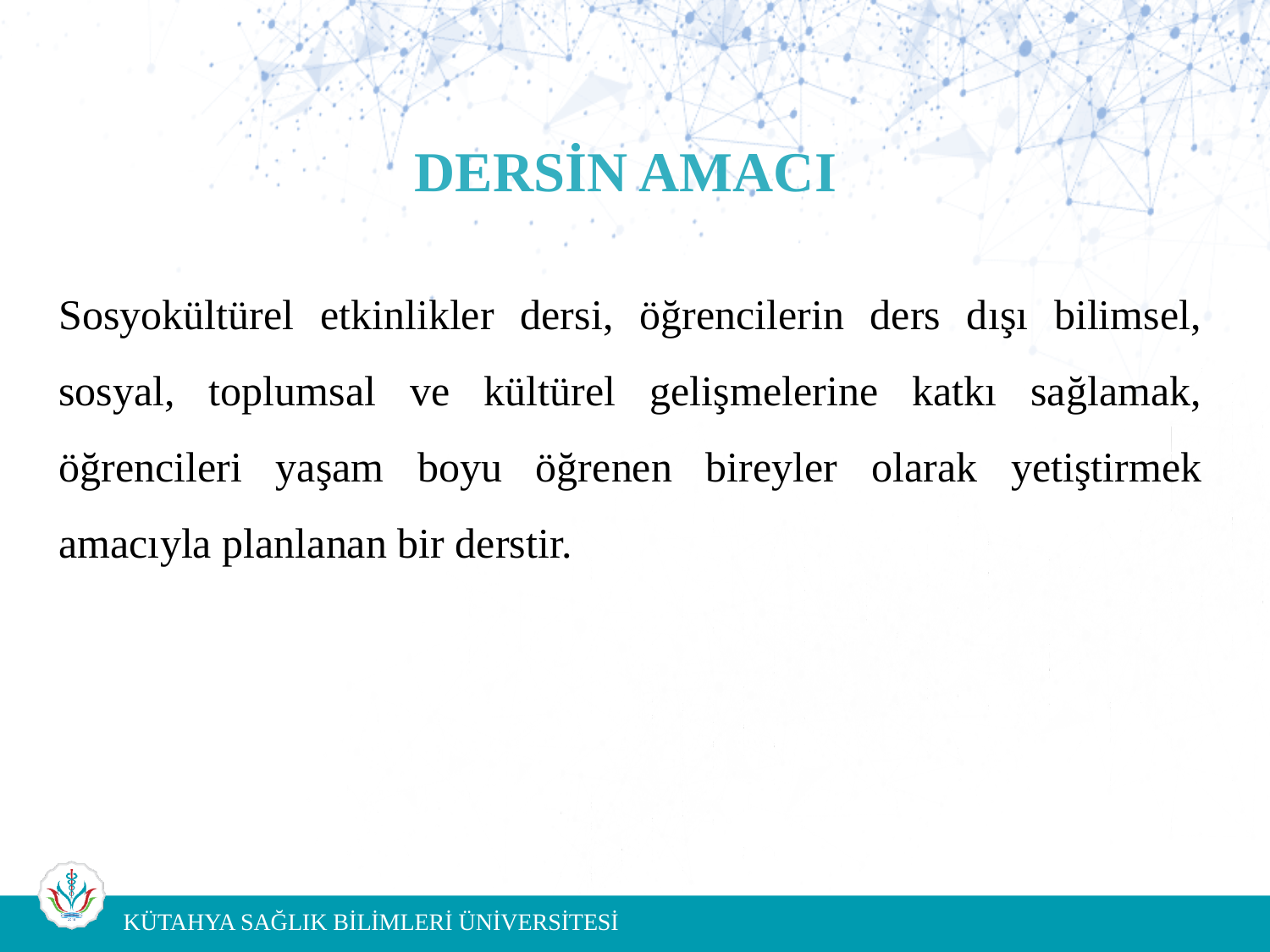

# DERSİN AMACI
Sosyokültürel etkinlikler dersi, öğrencilerin ders dışı bilimsel, sosyal, toplumsal ve kültürel gelişmelerine katkı sağlamak, öğrencileri yaşam boyu öğrenen bireyler olarak yetiştirmek amacıyla planlanan bir derstir.